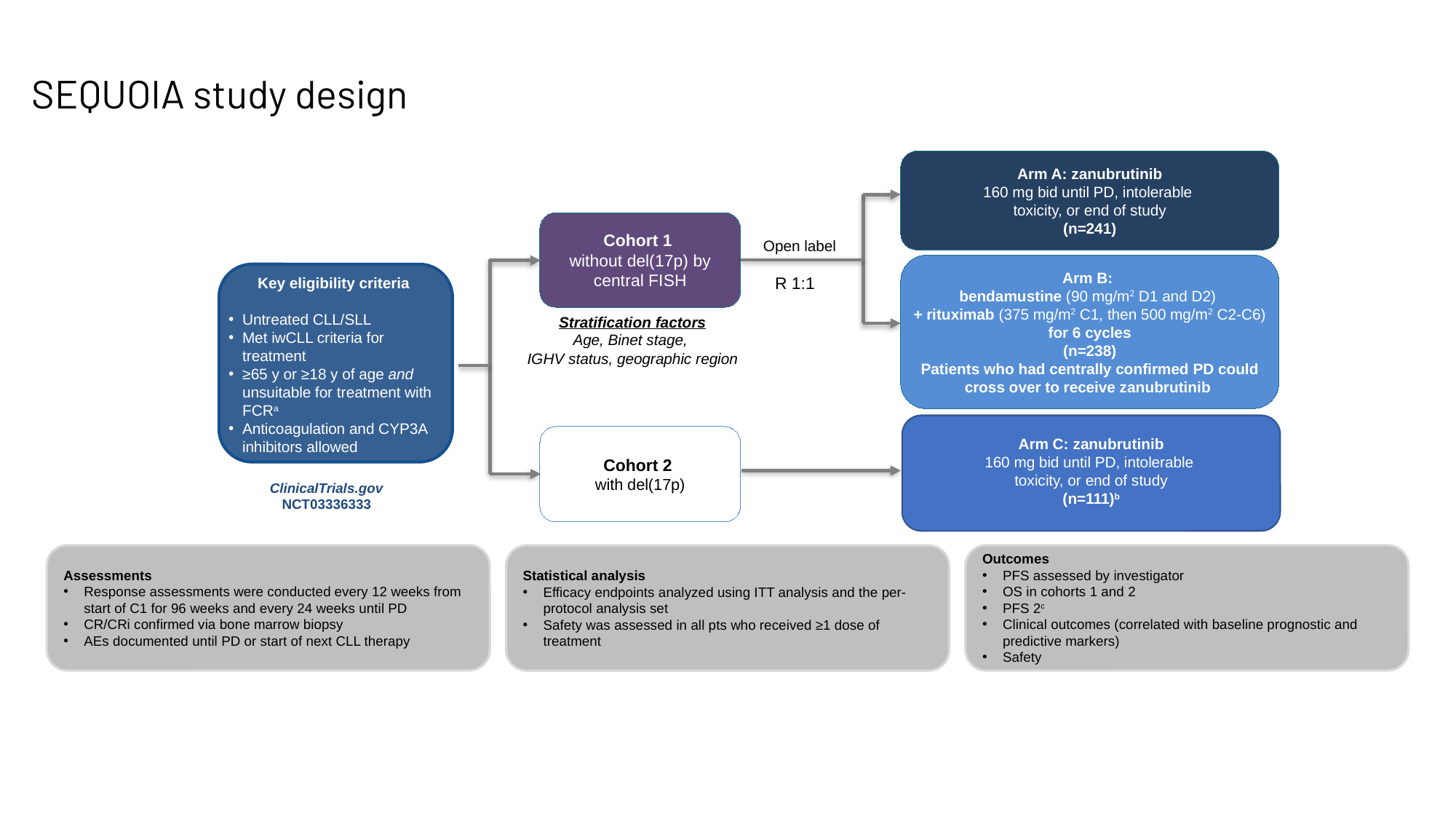

# SEQUOIA study design
Arm A: zanubrutinib
160 mg bid until PD, intolerable
toxicity, or end of study
(n=241)
Cohort 1
without del(17p) by central FISH
Open label
Arm B:
bendamustine (90 mg/m2 D1 and D2)
+ rituximab (375 mg/m2 C1, then 500 mg/m2 C2-C6)
for 6 cycles
(n=238)
Patients who had centrally confirmed PD could cross over to receive zanubrutinib
Key eligibility criteria

Untreated CLL/SLL
Met iwCLL criteria for treatment
≥65 y or ≥18 y of age and unsuitable for treatment with FCRa
Anticoagulation and CYP3A inhibitors allowed

R 1:1
Stratification factors
Age, Binet stage,
IGHV status, geographic region

Cohort 2
with del(17p)
Arm C: zanubrutinib
160 mg bid until PD, intolerable
toxicity, or end of study
(n=111)b
ClinicalTrials.gov NCT03336333
Assessments
Response assessments were conducted every 12 weeks from start of C1 for 96 weeks and every 24 weeks until PD
CR/CRi confirmed via bone marrow biopsy
AEs documented until PD or start of next CLL therapy
Outcomes
PFS assessed by investigator
OS in cohorts 1 and 2
PFS 2c
Clinical outcomes (correlated with baseline prognostic and predictive markers)
Safety
Statistical analysis
Efficacy endpoints analyzed using ITT analysis and the per-protocol analysis set
Safety was assessed in all pts who received ≥1 dose of treatment